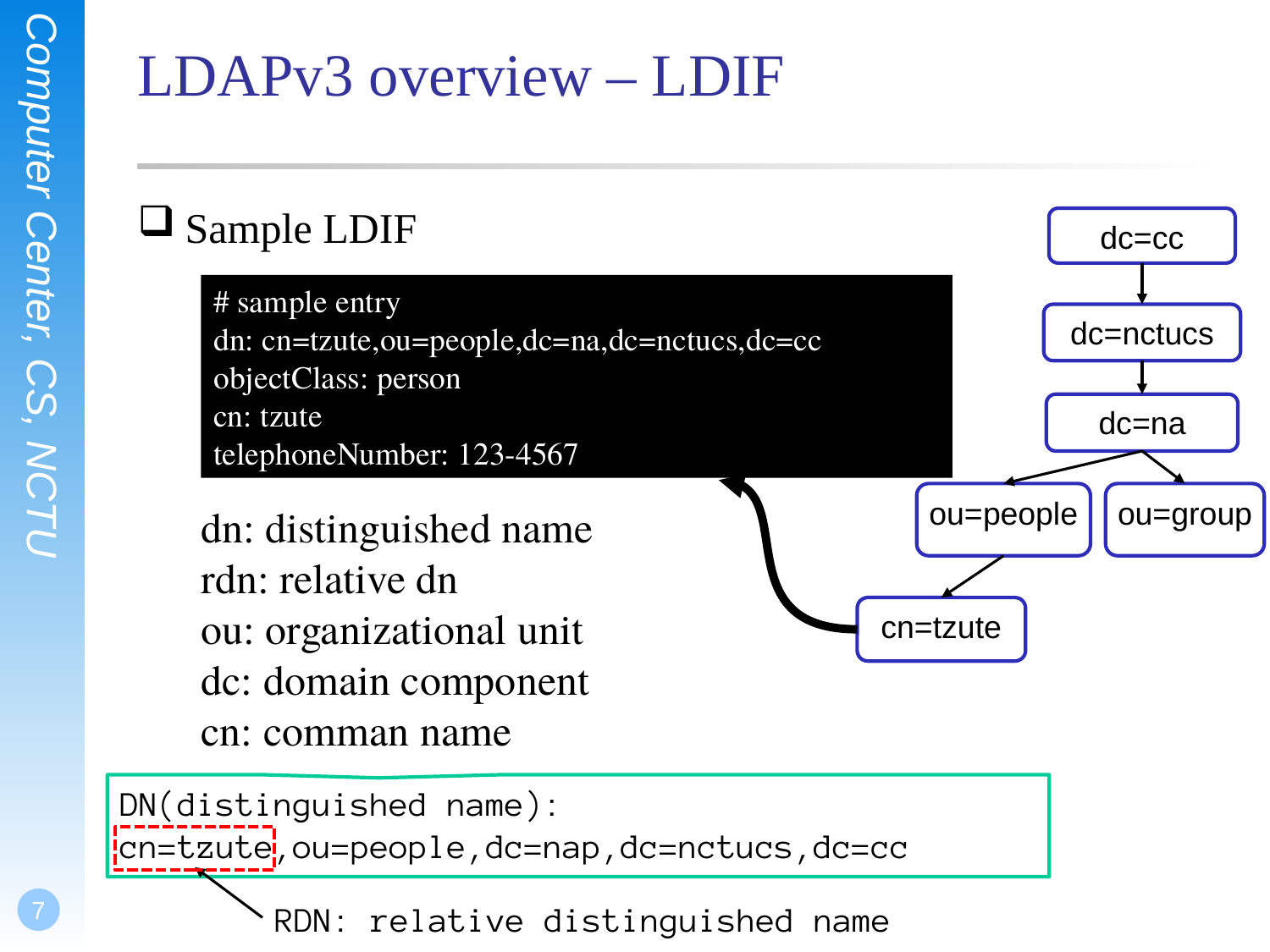

# LDAPv3 overview – LDIF
Sample LDIF

dc=cc
# sample entry
dn: cn=tzute,ou=people,dc=na,dc=nctucs,dc=cc
objectClass: person
cn: tzute
telephoneNumber: 123-4567
dc=nctucs
dc=na
ou=people
ou=group
dn: distinguished name
rdn: relative dn
ou: organizational unit
dc: domain component
cn: comman name
cn=tzute
DN(distinguished name):
cn=tzute,ou=people,dc=nap,dc=nctucs,dc=cc

RDN: relative distinguished name